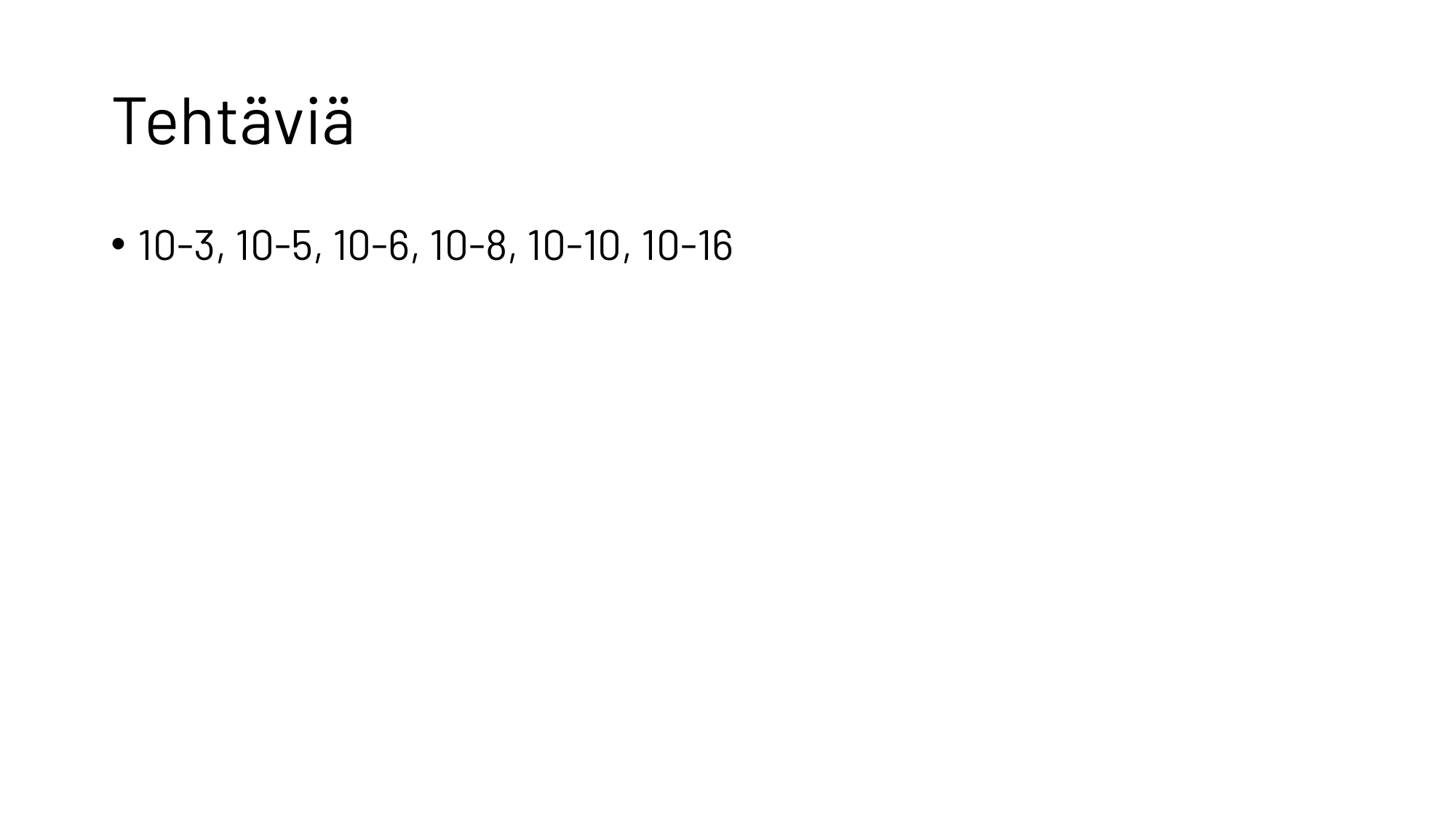

# Tehtäviä
10-3, 10-5, 10-6, 10-8, 10-10, 10-16